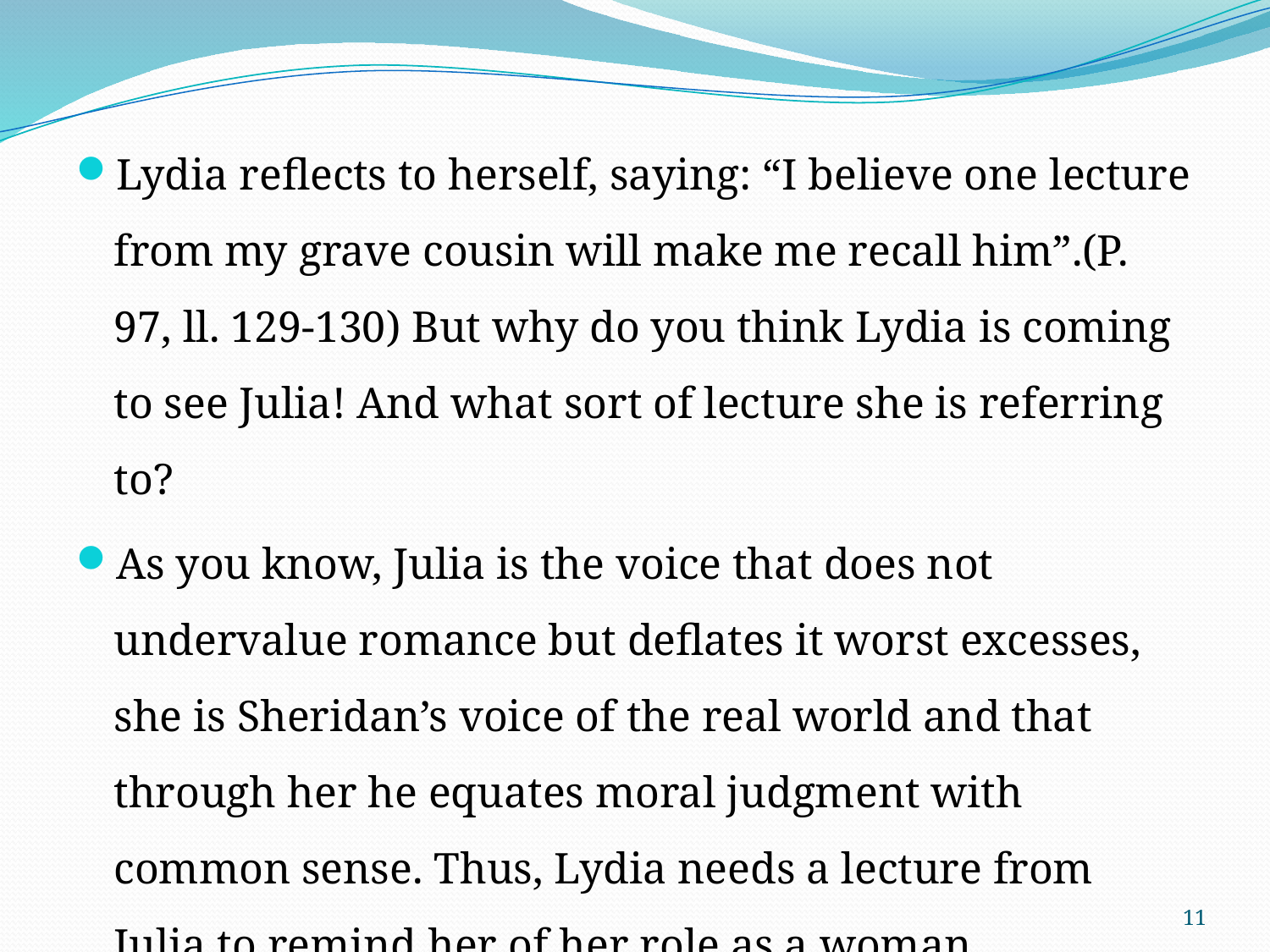

Lydia reflects to herself, saying: “I believe one lecture from my grave cousin will make me recall him”.(P. 97, ll. 129-130) But why do you think Lydia is coming to see Julia! And what sort of lecture she is referring to?
As you know, Julia is the voice that does not undervalue romance but deflates it worst excesses, she is Sheridan’s voice of the real world and that through her he equates moral judgment with common sense. Thus, Lydia needs a lecture from Julia to remind her of her role as a woman.
11